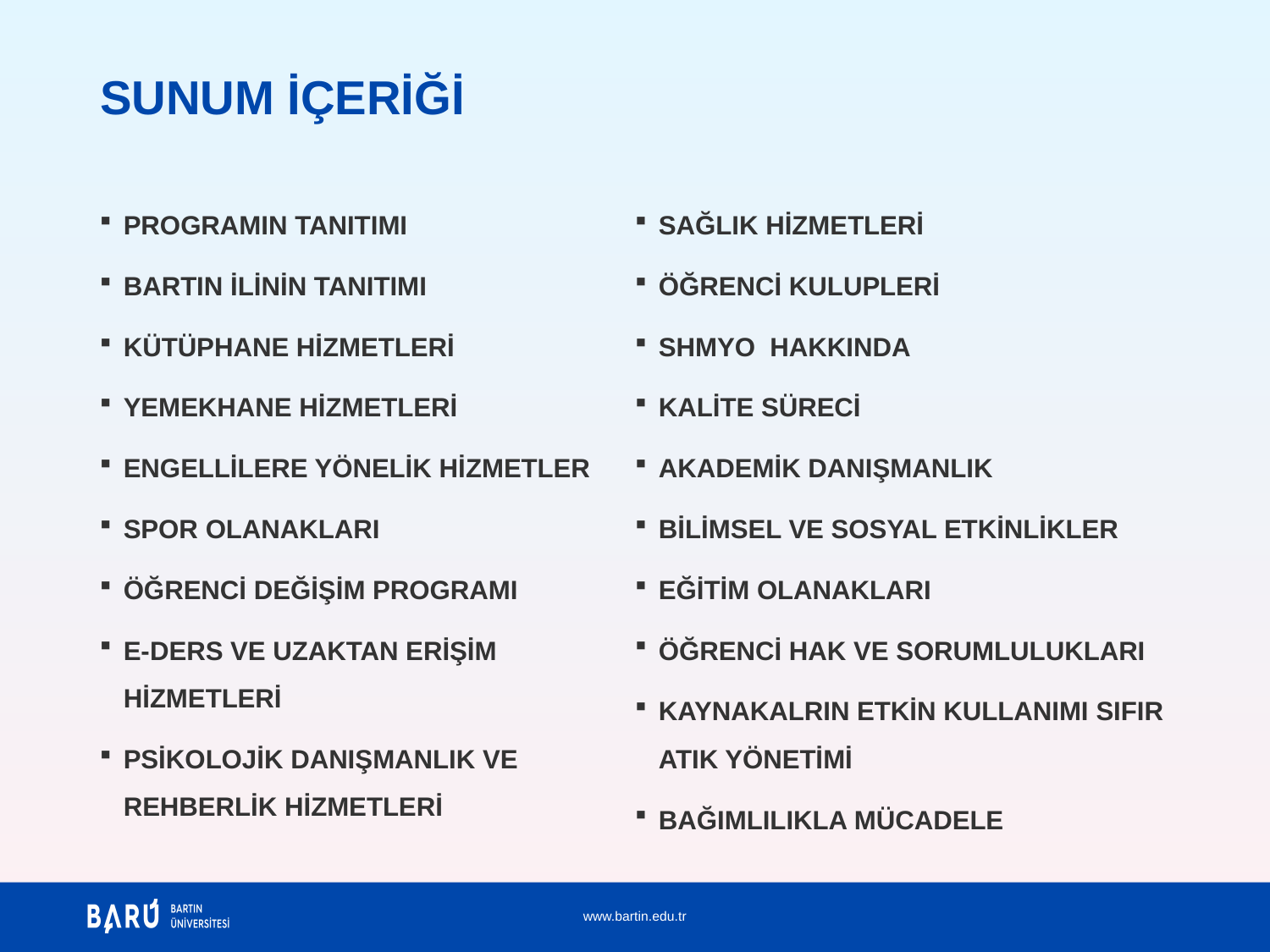

# SUNUM İÇERİĞİ
PROGRAMIN TANITIMI
BARTIN İLİNİN TANITIMI
KÜTÜPHANE HİZMETLERİ
YEMEKHANE HİZMETLERİ
ENGELLİLERE YÖNELİK HİZMETLER
SPOR OLANAKLARI
ÖĞRENCİ DEĞİŞİM PROGRAMI
E-DERS VE UZAKTAN ERİŞİM HİZMETLERİ
PSİKOLOJİK DANIŞMANLIK VE REHBERLİK HİZMETLERİ
SAĞLIK HİZMETLERİ
ÖĞRENCİ KULUPLERİ
SHMYO  HAKKINDA
KALİTE SÜRECİ
AKADEMİK DANIŞMANLIK
BİLİMSEL VE SOSYAL ETKİNLİKLER
EĞİTİM OLANAKLARI
ÖĞRENCİ HAK VE SORUMLULUKLARI
KAYNAKALRIN ETKİN KULLANIMI SIFIR ATIK YÖNETİMİ
BAĞIMLILIKLA MÜCADELE